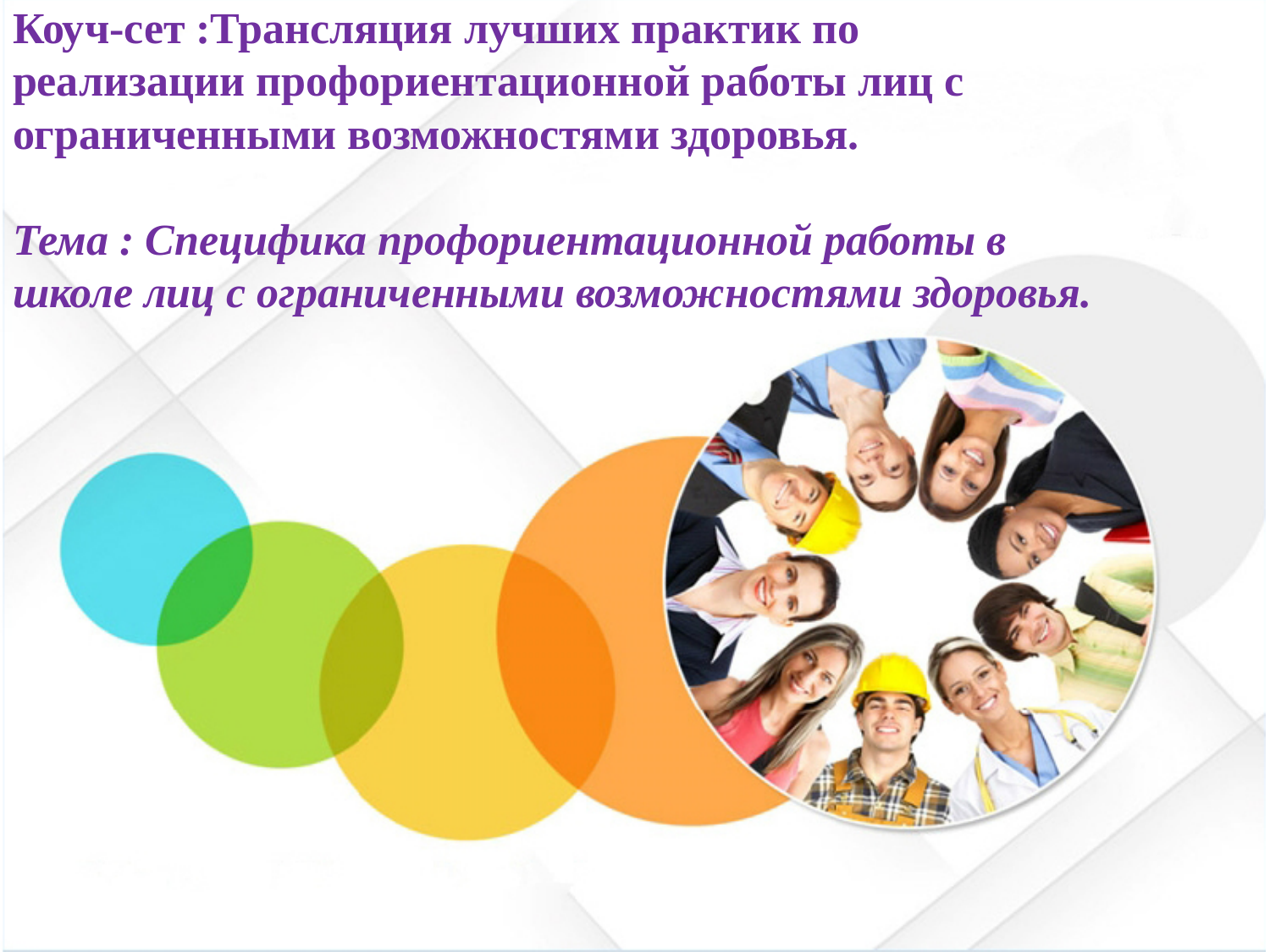

# Коуч-сет :Трансляция лучших практик по реализации профориентационной работы лиц с ограниченными возможностями здоровья. Тема : Специфика профориентационной работы в школе лиц с ограниченными возможностями здоровья.